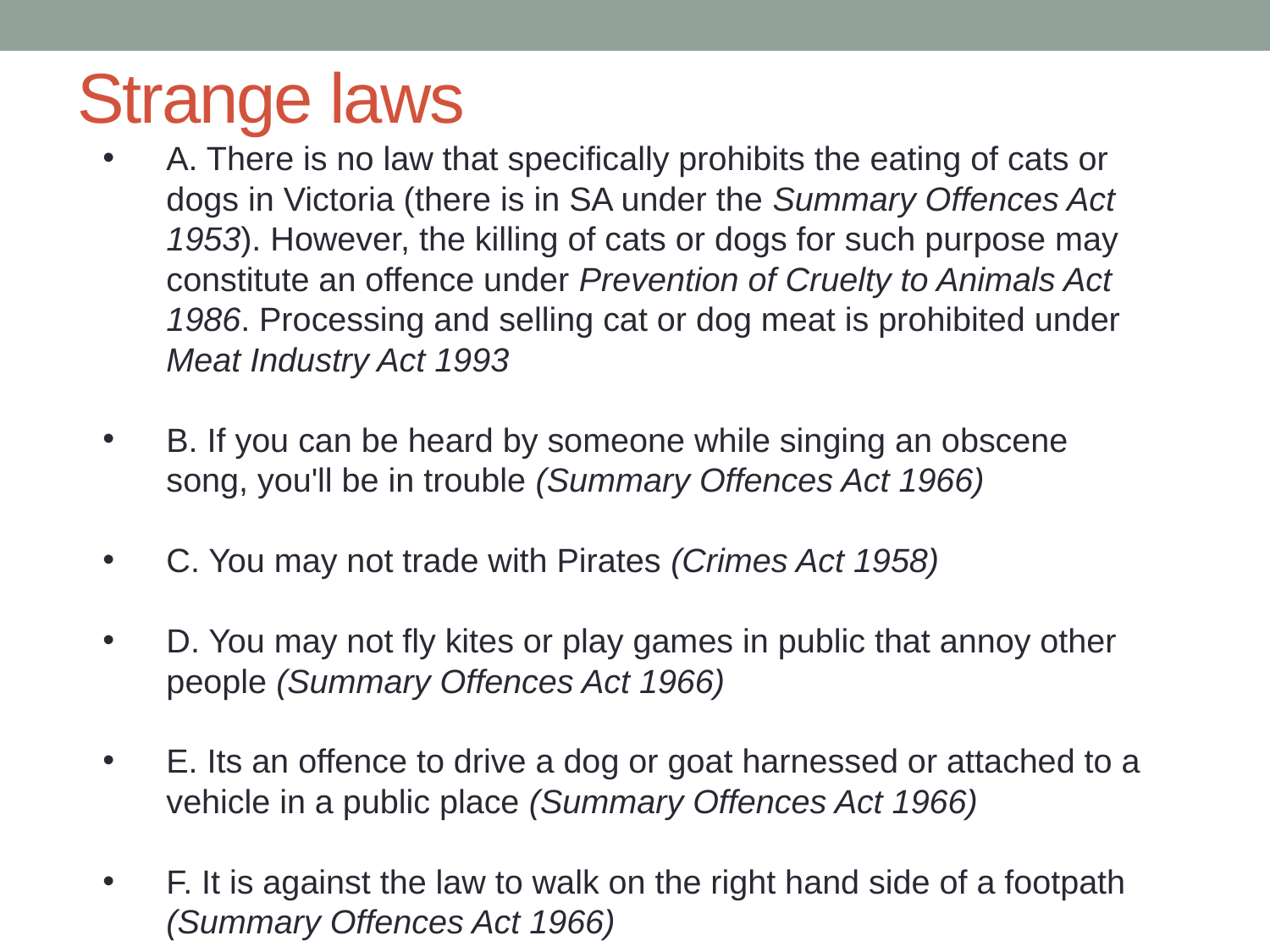

Strange laws
A. There is no law that specifically prohibits the eating of cats or dogs in Victoria (there is in SA under the Summary Offences Act 1953). However, the killing of cats or dogs for such purpose may constitute an offence under Prevention of Cruelty to Animals Act 1986. Processing and selling cat or dog meat is prohibited under Meat Industry Act 1993

B. If you can be heard by someone while singing an obscene song, you'll be in trouble (Summary Offences Act 1966)

C. You may not trade with Pirates (Crimes Act 1958)

D. You may not fly kites or play games in public that annoy other people (Summary Offences Act 1966)

E. Its an offence to drive a dog or goat harnessed or attached to a vehicle in a public place (Summary Offences Act 1966)

F. It is against the law to walk on the right hand side of a footpath (Summary Offences Act 1966)